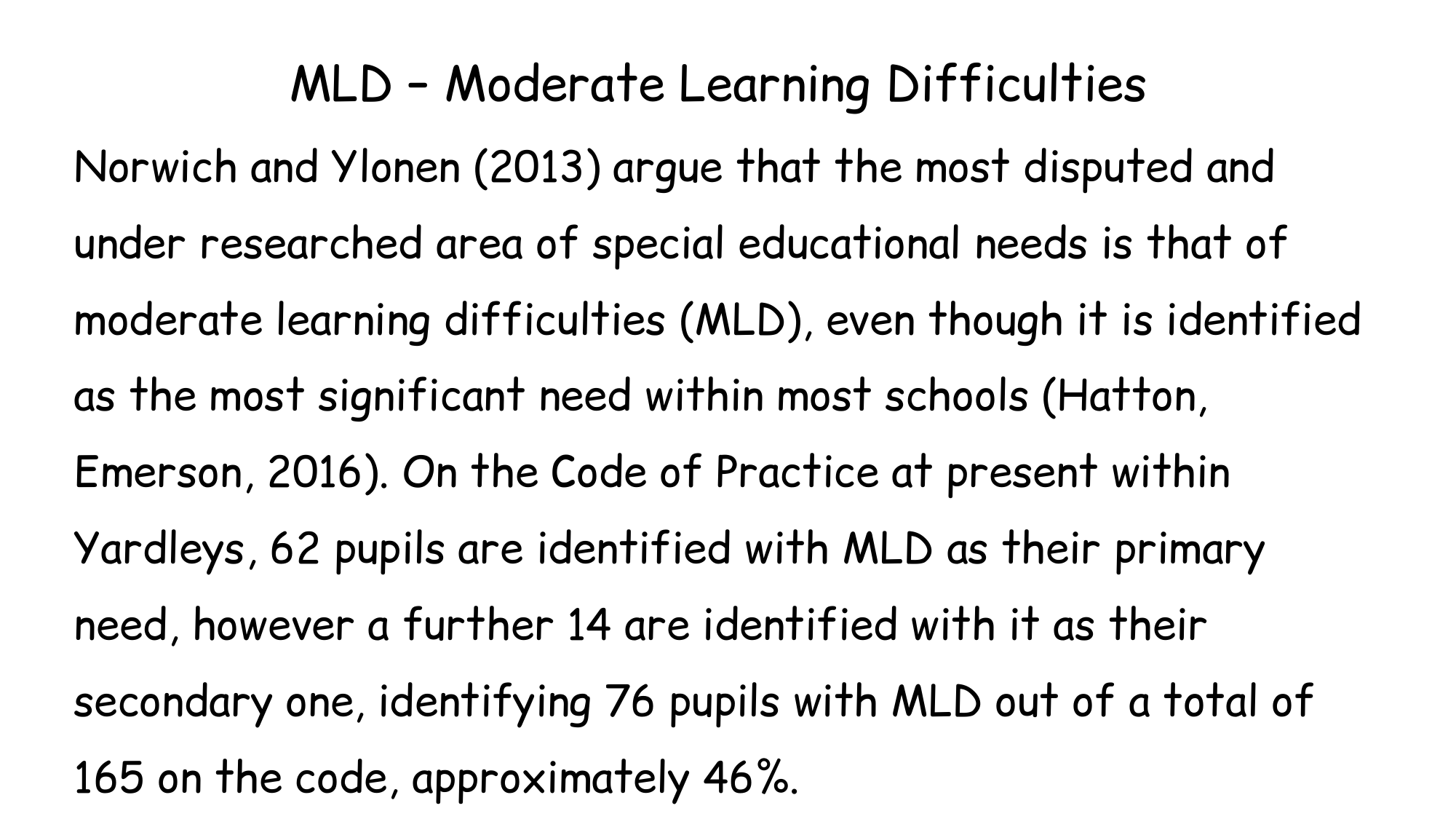

# MLD – Moderate Learning Difficulties
Norwich and Ylonen (2013) argue that the most disputed and under researched area of special educational needs is that of moderate learning difficulties (MLD), even though it is identified as the most significant need within most schools (Hatton, Emerson, 2016). On the Code of Practice at present within Yardleys, 62 pupils are identified with MLD as their primary need, however a further 14 are identified with it as their secondary one, identifying 76 pupils with MLD out of a total of 165 on the code, approximately 46%.